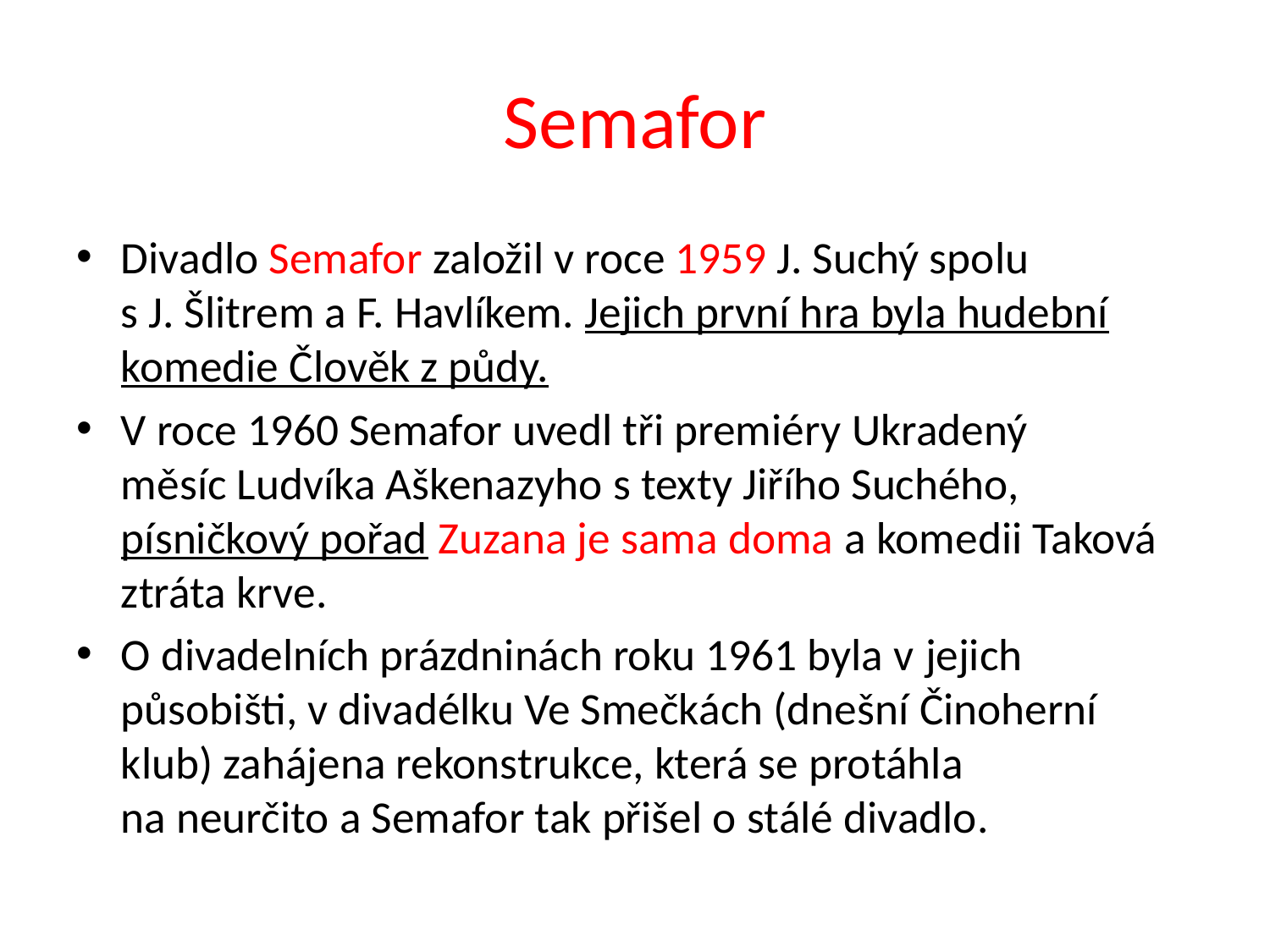

# Semafor
Divadlo Semafor založil v roce 1959 J. Suchý spolu
s J. Šlitrem a F. Havlíkem. Jejich první hra byla hudební komedie Člověk z půdy.
V roce 1960 Semafor uvedl tři premiéry Ukradený měsíc Ludvíka Aškenazyho s texty Jiřího Suchého, písničkový pořad Zuzana je sama doma a komedii Taková ztráta krve.
O divadelních prázdninách roku 1961 byla v jejich působišti, v divadélku Ve Smečkách (dnešní Činoherní klub) zahájena rekonstrukce, která se protáhla
na neurčito a Semafor tak přišel o stálé divadlo.